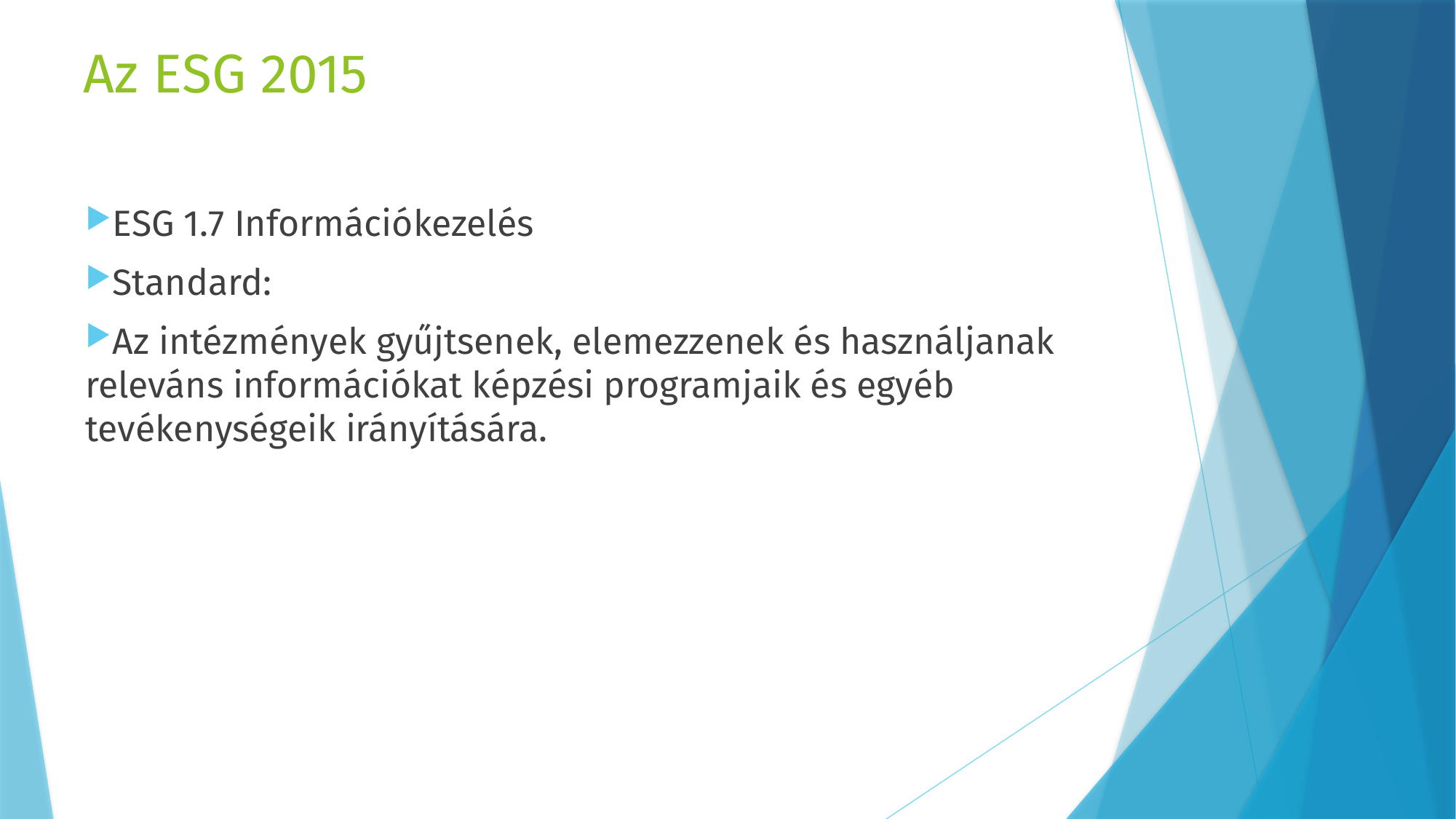

# Az ESG 2015
ESG 1.7 Információkezelés
Standard:
Az intézmények gyűjtsenek, elemezzenek és használjanak releváns információkat képzési programjaik és egyéb tevékenységeik irányítására.